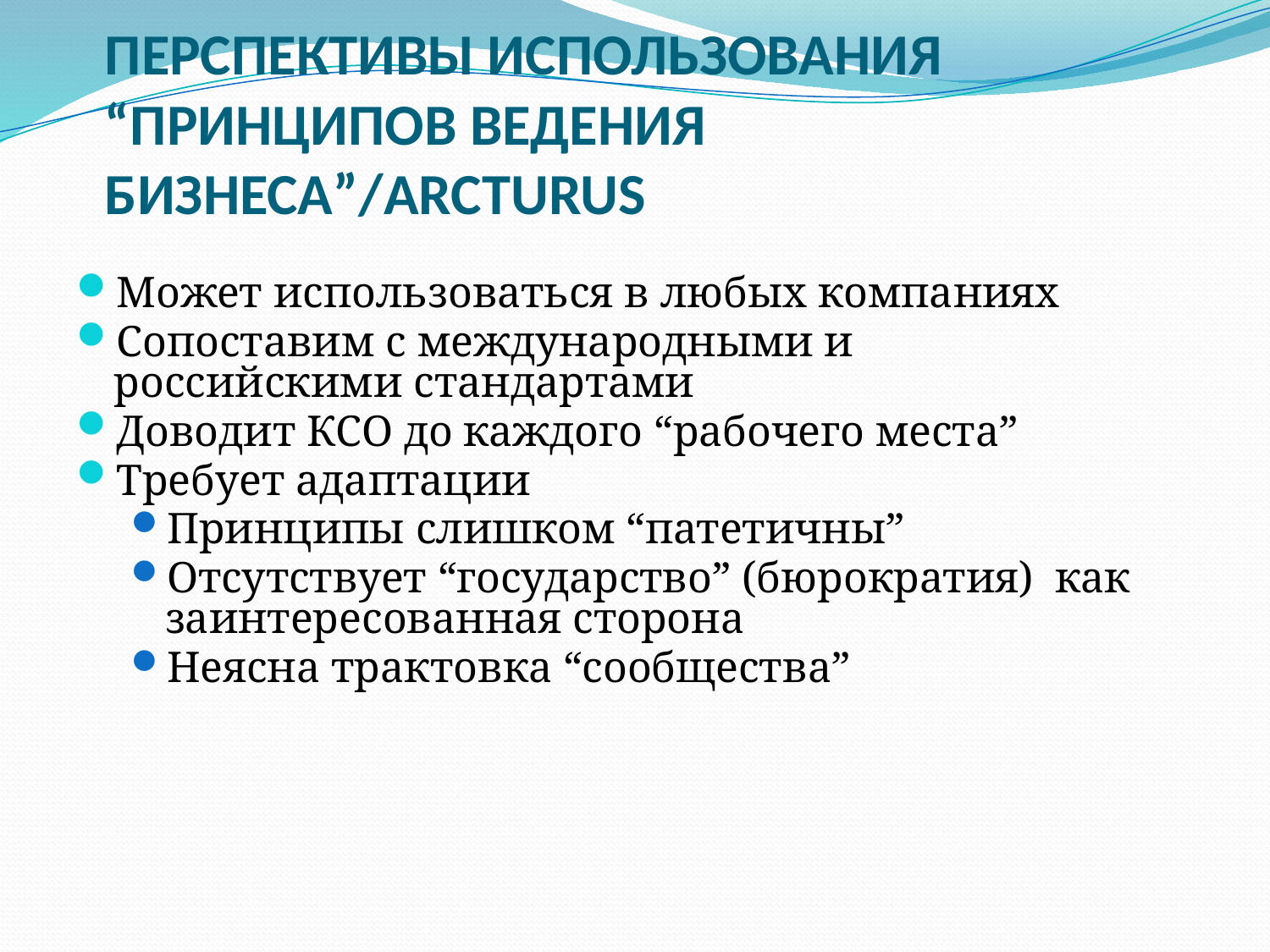

# ПЕРСПЕКТИВЫ ИСПОЛЬЗОВАНИЯ “ПРИНЦИПОВ ВЕДЕНИЯ БИЗНЕСА”/ARCTURUS
Может использоваться в любых компаниях
Сопоставим с международными и российскими стандартами
Доводит КСО до каждого “рабочего места”
Требует адаптации
Принципы слишком “патетичны”
Отсутствует “государство” (бюрократия)  как заинтересованная сторона
Неясна трактовка “сообщества”